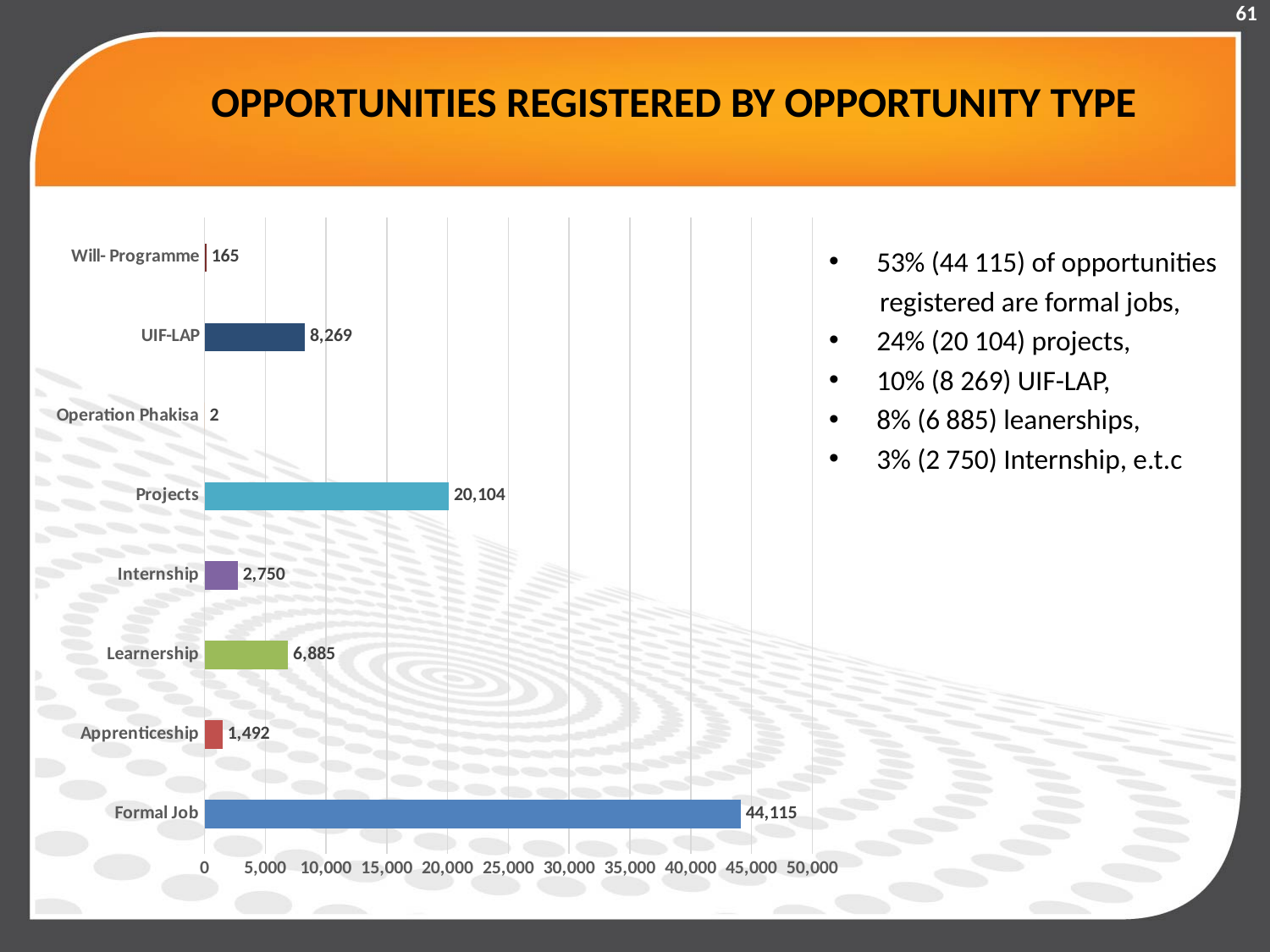

61
# OPPORTUNITIES REGISTERED BY OPPORTUNITY TYPE

53% (44 115) of opportunities
        registered are formal jobs,
24% (20 104) projects,
10% (8 269) UIF-LAP,
8% (6 885) leanerships,
3% (2 750) Internship, e.t.c

### Chart

| Category |  |
|---|---|
| Formal Job | 44115.0 |
| Apprenticeship | 1492.0 |
| Learnership | 6885.0 |
| Internship | 2750.0 |
| Projects | 20104.0 |
| Operation Phakisa | 2.0 |
| UIF-LAP | 8269.0 |
| Will- Programme | 165.0 |

### Chart

| Category |
|---|